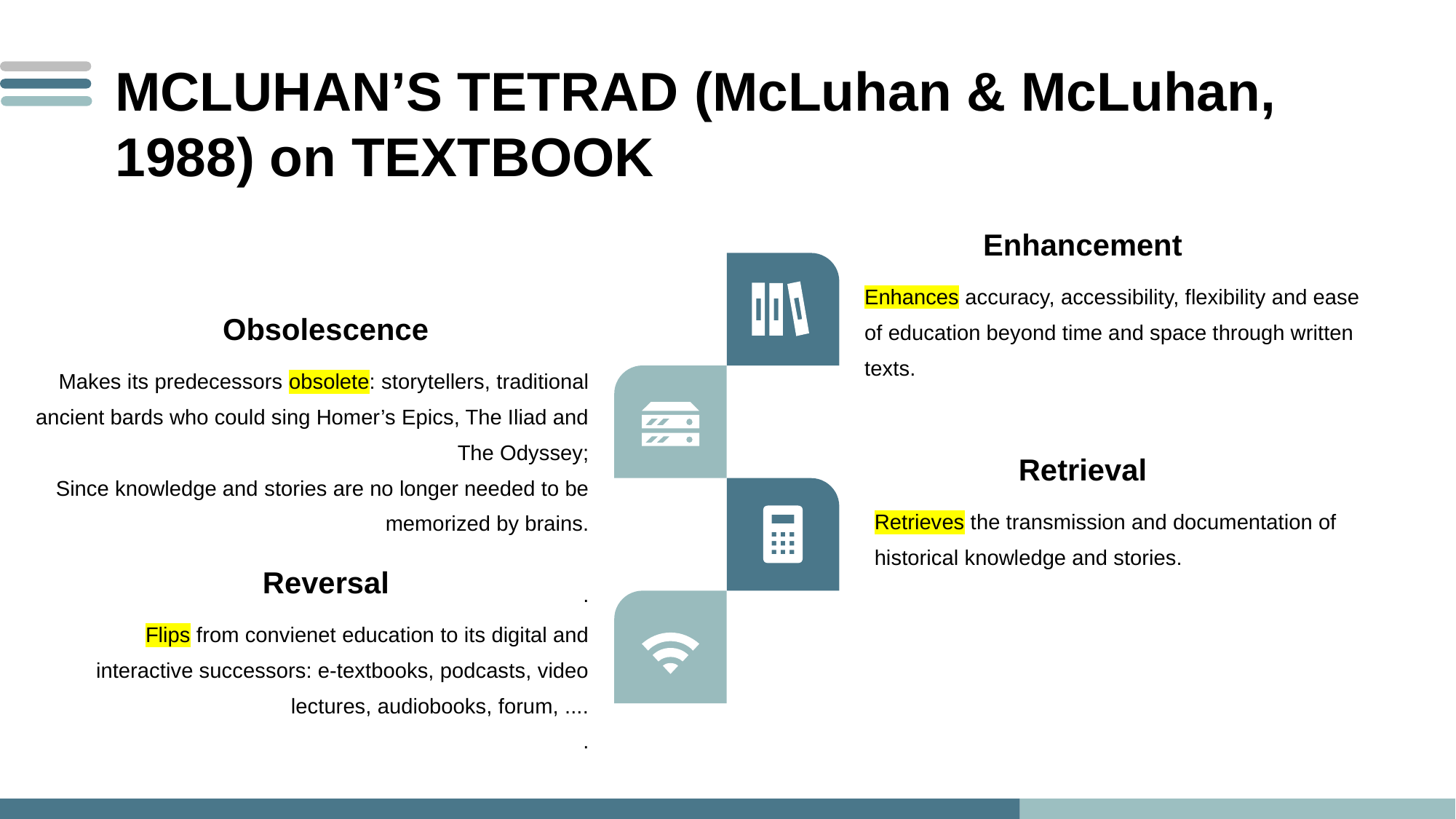

MCLUHAN’S TETRAD (McLuhan & McLuhan, 1988) on TEXTBOOK

Enhancement

Enhances accuracy, accessibility, flexibility and ease of education beyond time and space through written texts.

Obsolescence
Makes its predecessors obsolete: storytellers, traditional ancient bards who could sing Homer’s Epics, The Iliad and The Odyssey;
Since knowledge and stories are no longer needed to be memorized by brains.

.

Retrieval
Retrieves the transmission and documentation of historical knowledge and stories.

Reversal
Flips from convienet education to its digital and interactive successors: e-textbooks, podcasts, video lectures, audiobooks, forum, ....
.